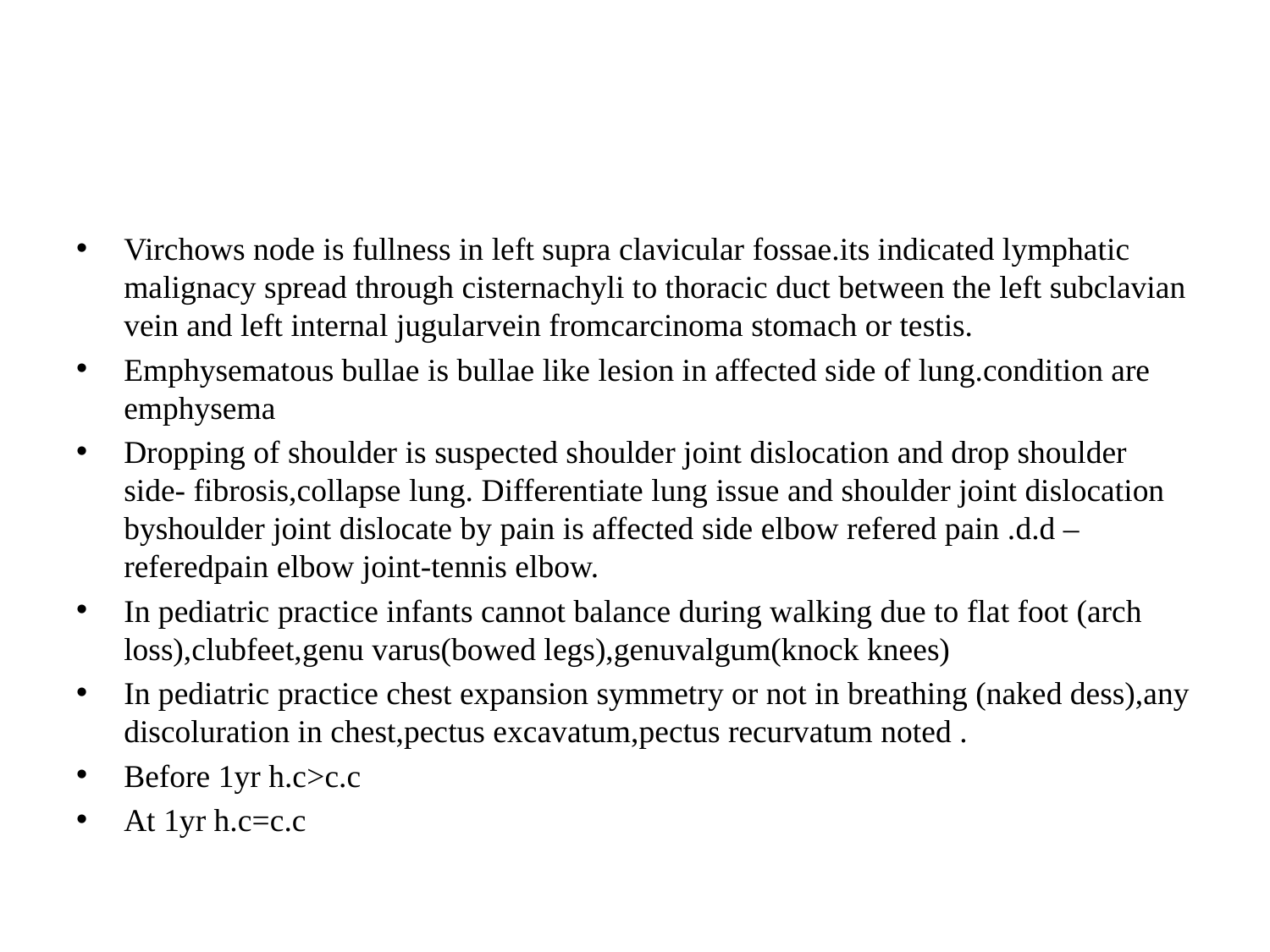

#
Virchows node is fullness in left supra clavicular fossae.its indicated lymphatic malignacy spread through cisternachyli to thoracic duct between the left subclavian vein and left internal jugularvein fromcarcinoma stomach or testis.
Emphysematous bullae is bullae like lesion in affected side of lung.condition are emphysema
Dropping of shoulder is suspected shoulder joint dislocation and drop shoulder side- fibrosis,collapse lung. Differentiate lung issue and shoulder joint dislocation byshoulder joint dislocate by pain is affected side elbow refered pain .d.d –referedpain elbow joint-tennis elbow.
In pediatric practice infants cannot balance during walking due to flat foot (arch loss),clubfeet,genu varus(bowed legs),genuvalgum(knock knees)
In pediatric practice chest expansion symmetry or not in breathing (naked dess),any discoluration in chest,pectus excavatum,pectus recurvatum noted .
Before 1yr h.c>c.c
At 1yr h.c=c.c